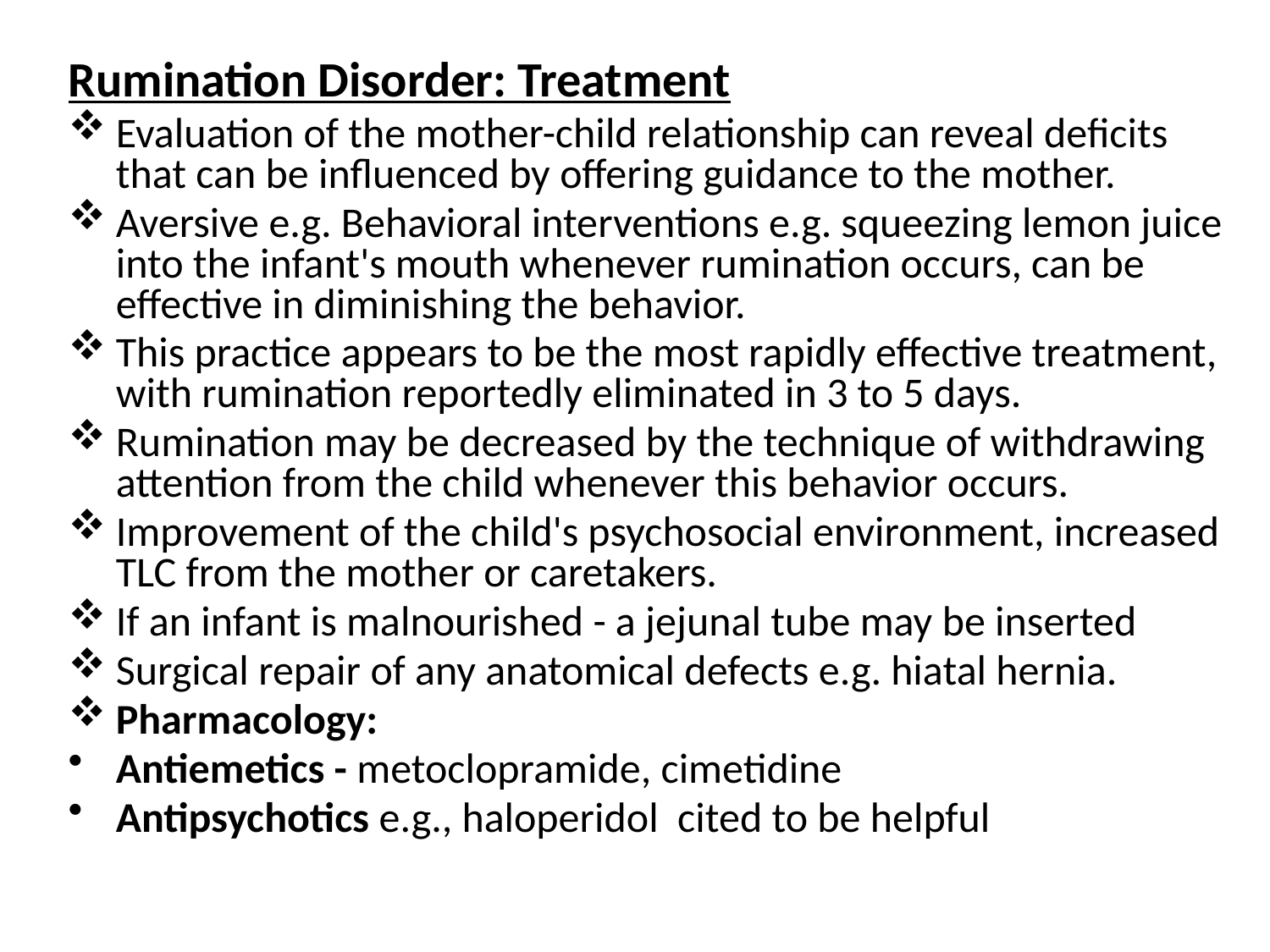

Rumination Disorder: Treatment
Evaluation of the mother-child relationship can reveal deficits that can be influenced by offering guidance to the mother.
Aversive e.g. Behavioral interventions e.g. squeezing lemon juice into the infant's mouth whenever rumination occurs, can be effective in diminishing the behavior.
This practice appears to be the most rapidly effective treatment, with rumination reportedly eliminated in 3 to 5 days.
Rumination may be decreased by the technique of withdrawing attention from the child whenever this behavior occurs.
Improvement of the child's psychosocial environment, increased TLC from the mother or caretakers.
If an infant is malnourished - a jejunal tube may be inserted
Surgical repair of any anatomical defects e.g. hiatal hernia.
Pharmacology:
Antiemetics - metoclopramide, cimetidine
Antipsychotics e.g., haloperidol  cited to be helpful